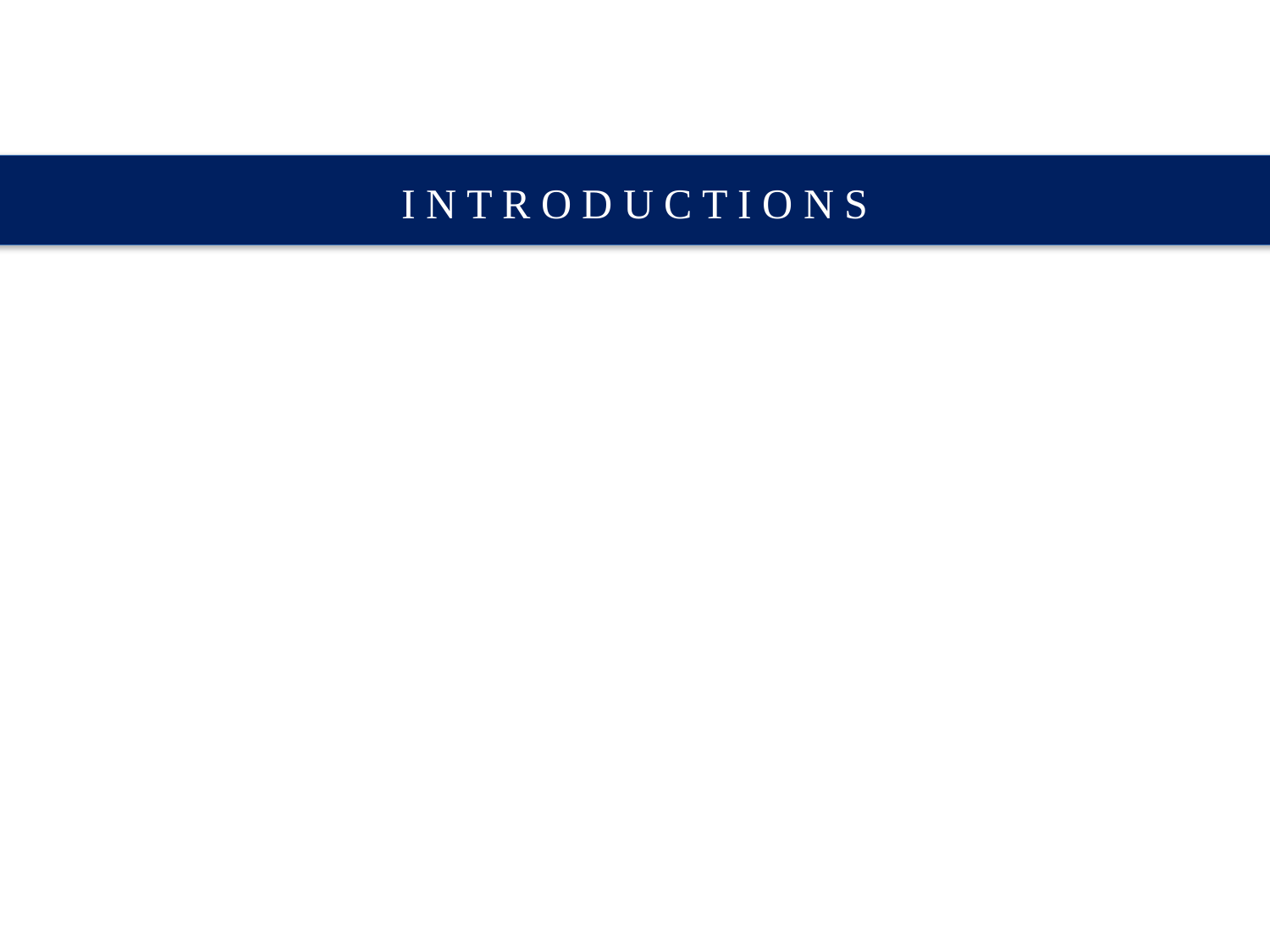

I N T R O D U C T I O N S